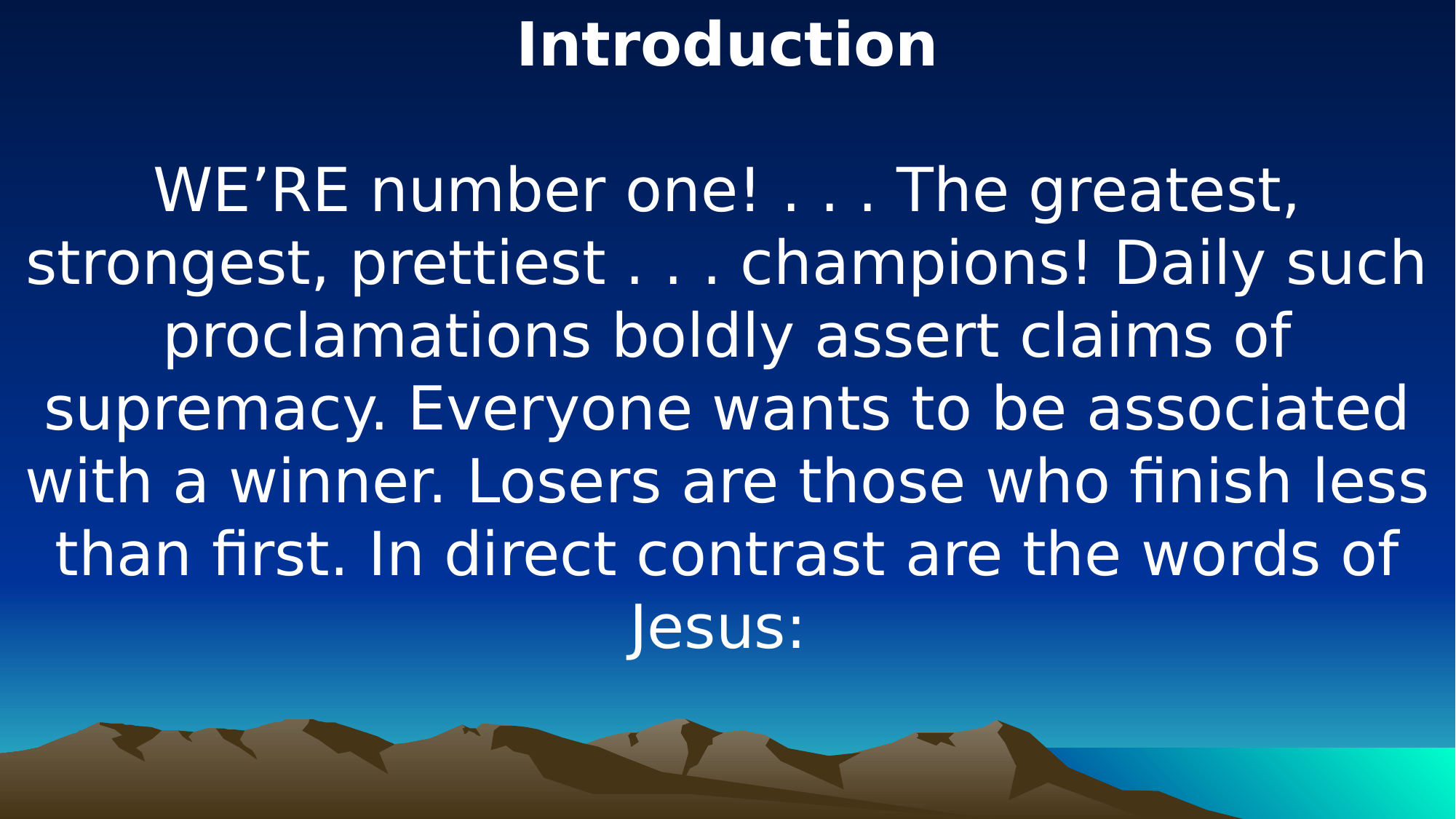

Introduction

WE’RE number one! . . . The greatest, strongest, prettiest . . . champions! Daily such proclamations boldly assert claims of supremacy. Everyone wants to be associated with a winner. Losers are those who finish less than first. In direct contrast are the words of Jesus: